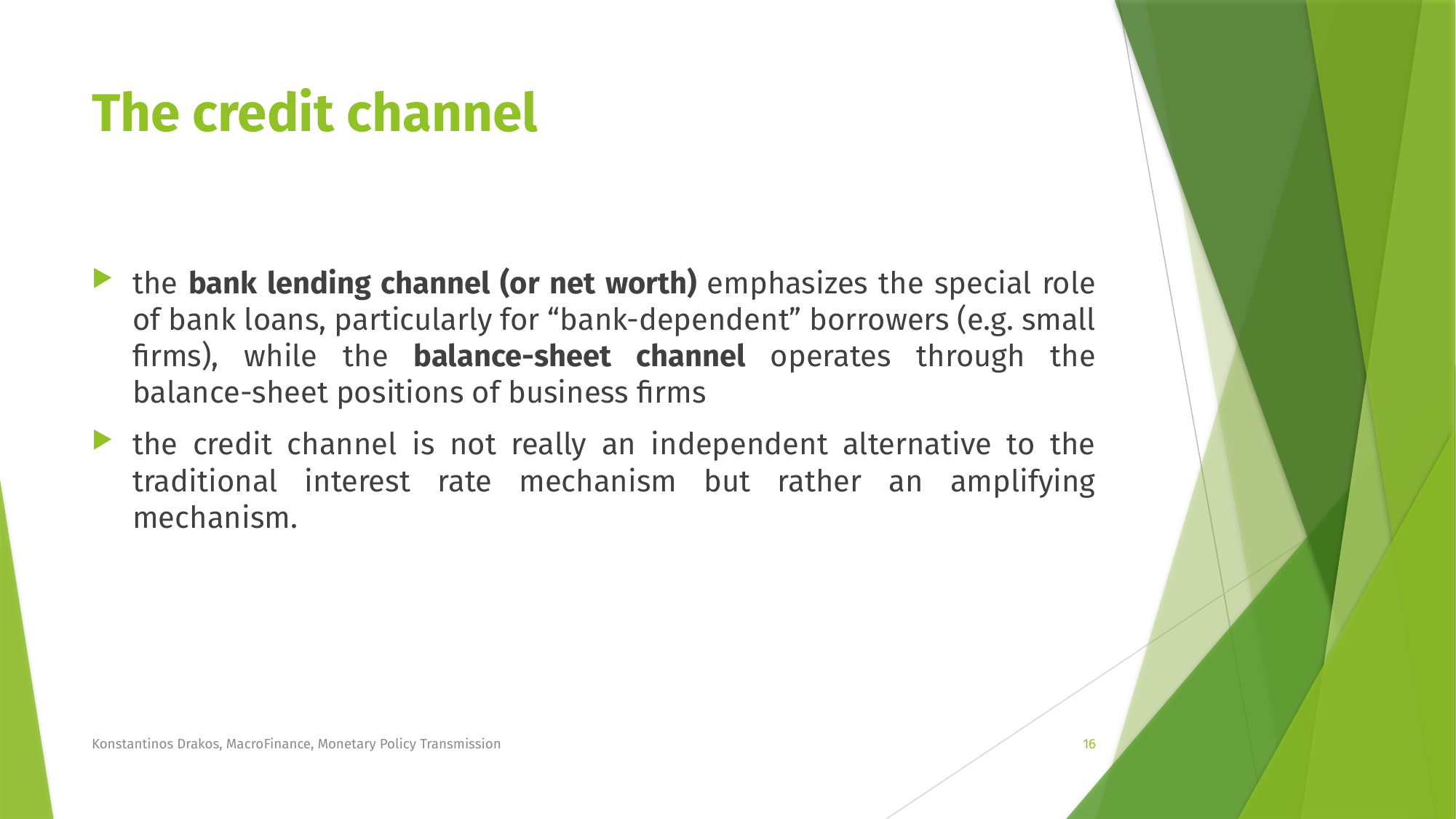

# The credit channel
the bank lending channel (or net worth) emphasizes the special role of bank loans, particularly for “bank-dependent” borrowers (e.g. small firms), while the balance-sheet channel operates through the balance-sheet positions of business firms
the credit channel is not really an independent alternative to the traditional interest rate mechanism but rather an amplifying mechanism.

Konstantinos Drakos, MacroFinance, Monetary Policy Transmission
16